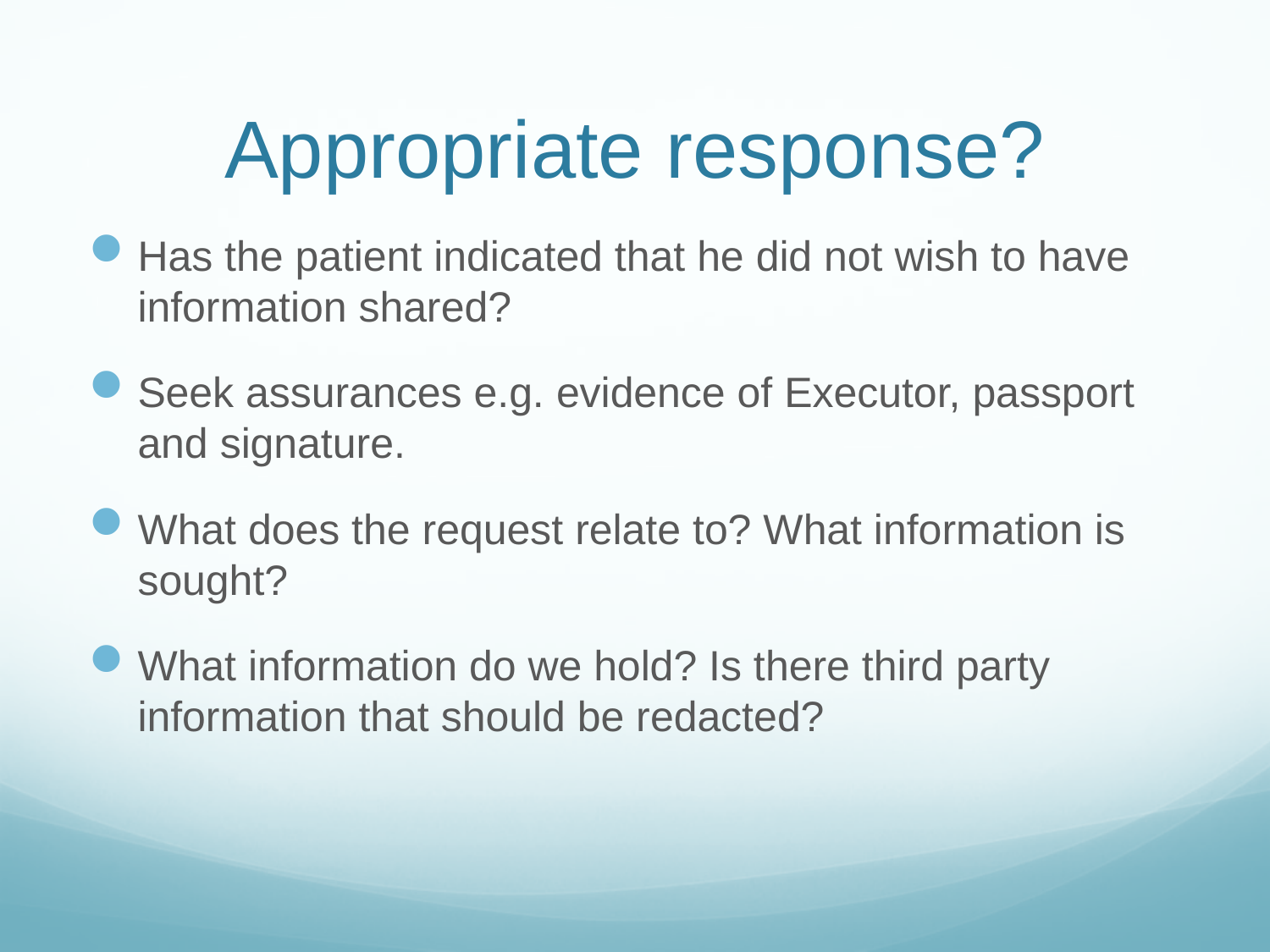

# Appropriate response?
Has the patient indicated that he did not wish to have information shared?
Seek assurances e.g. evidence of Executor, passport and signature.
What does the request relate to? What information is sought?
What information do we hold? Is there third party information that should be redacted?